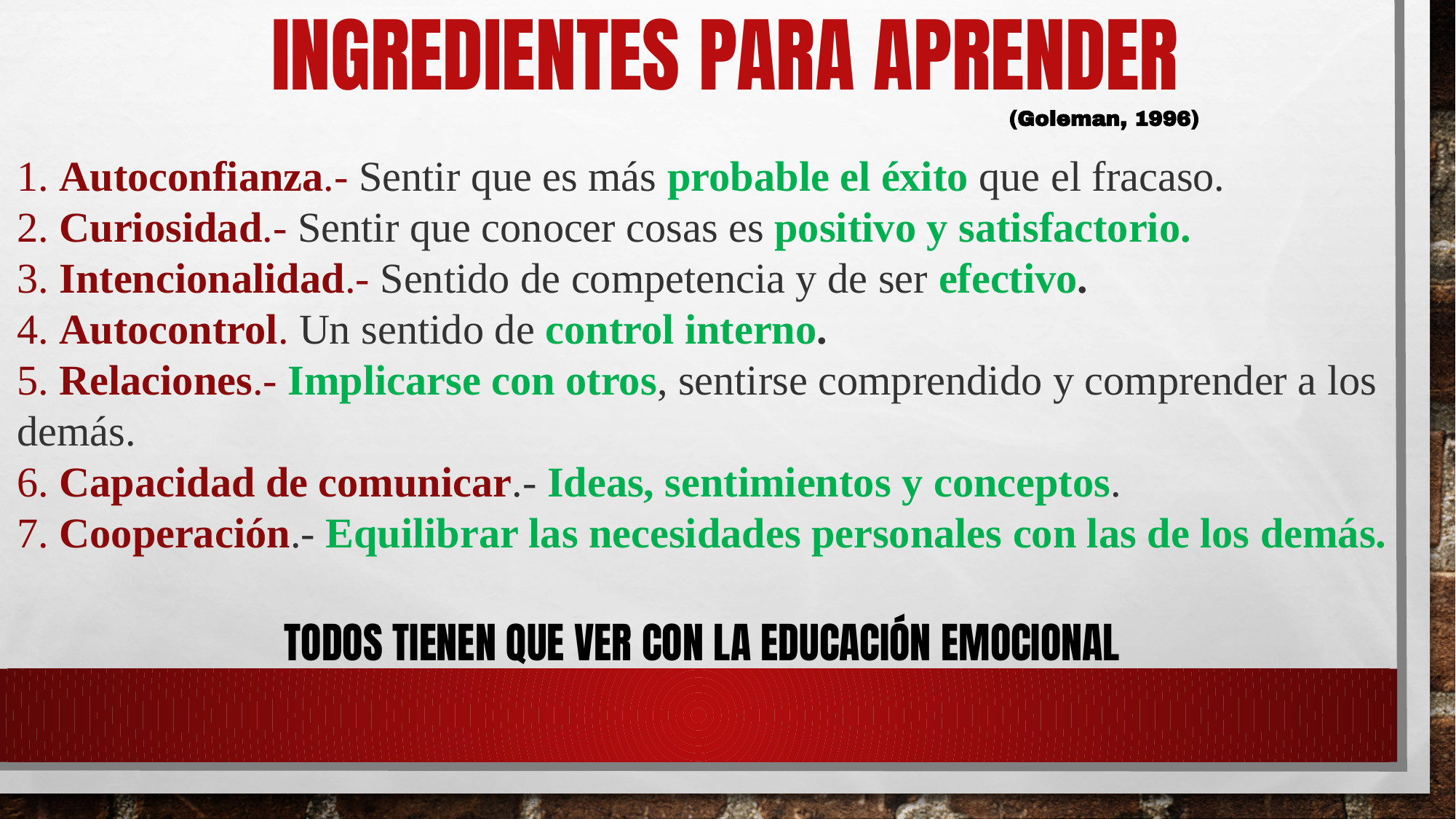

# Ingredientes para aprender (Goleman, 1996)
1. Autoconfianza.- Sentir que es más probable el éxito que el fracaso.
2. Curiosidad.- Sentir que conocer cosas es positivo y satisfactorio.
3. Intencionalidad.- Sentido de competencia y de ser efectivo.
4. Autocontrol. Un sentido de control interno.
5. Relaciones.- Implicarse con otros, sentirse comprendido y comprender a los demás.
6. Capacidad de comunicar.- Ideas, sentimientos y conceptos.
7. Cooperación.- Equilibrar las necesidades personales con las de los demás.
TODOS TIENEN QUE VER CON LA EDUCACIÓN EMOCIONAL